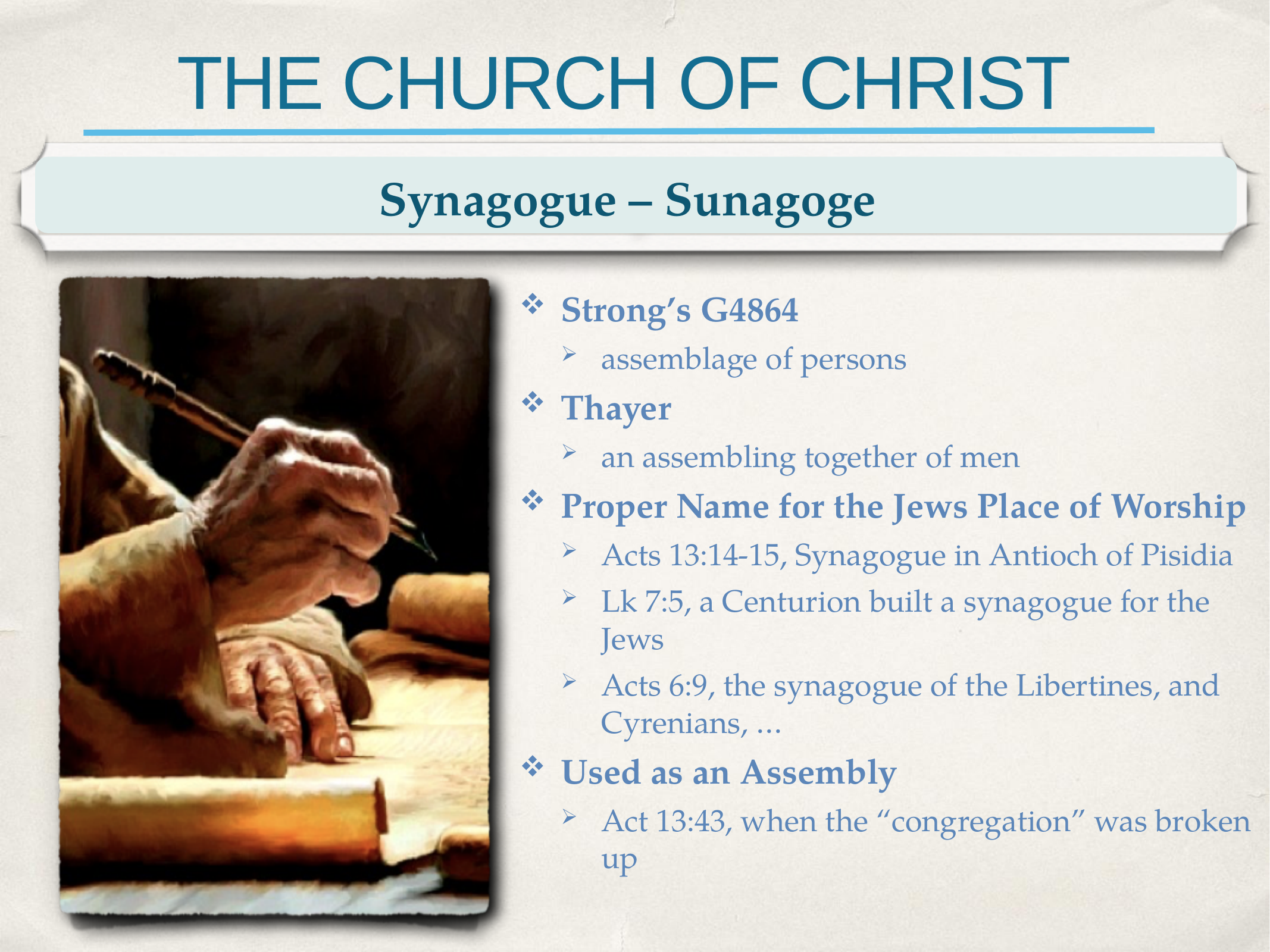

# THE CHURCH OF CHRIST
Synagogue – Sunagoge
Strong’s G4864
assemblage of persons
Thayer
an assembling together of men
Proper Name for the Jews Place of Worship
Acts 13:14-15, Synagogue in Antioch of Pisidia
Lk 7:5, a Centurion built a synagogue for the Jews
Acts 6:9, the synagogue of the Libertines, and Cyrenians, …
Used as an Assembly
Act 13:43, when the “congregation” was broken up